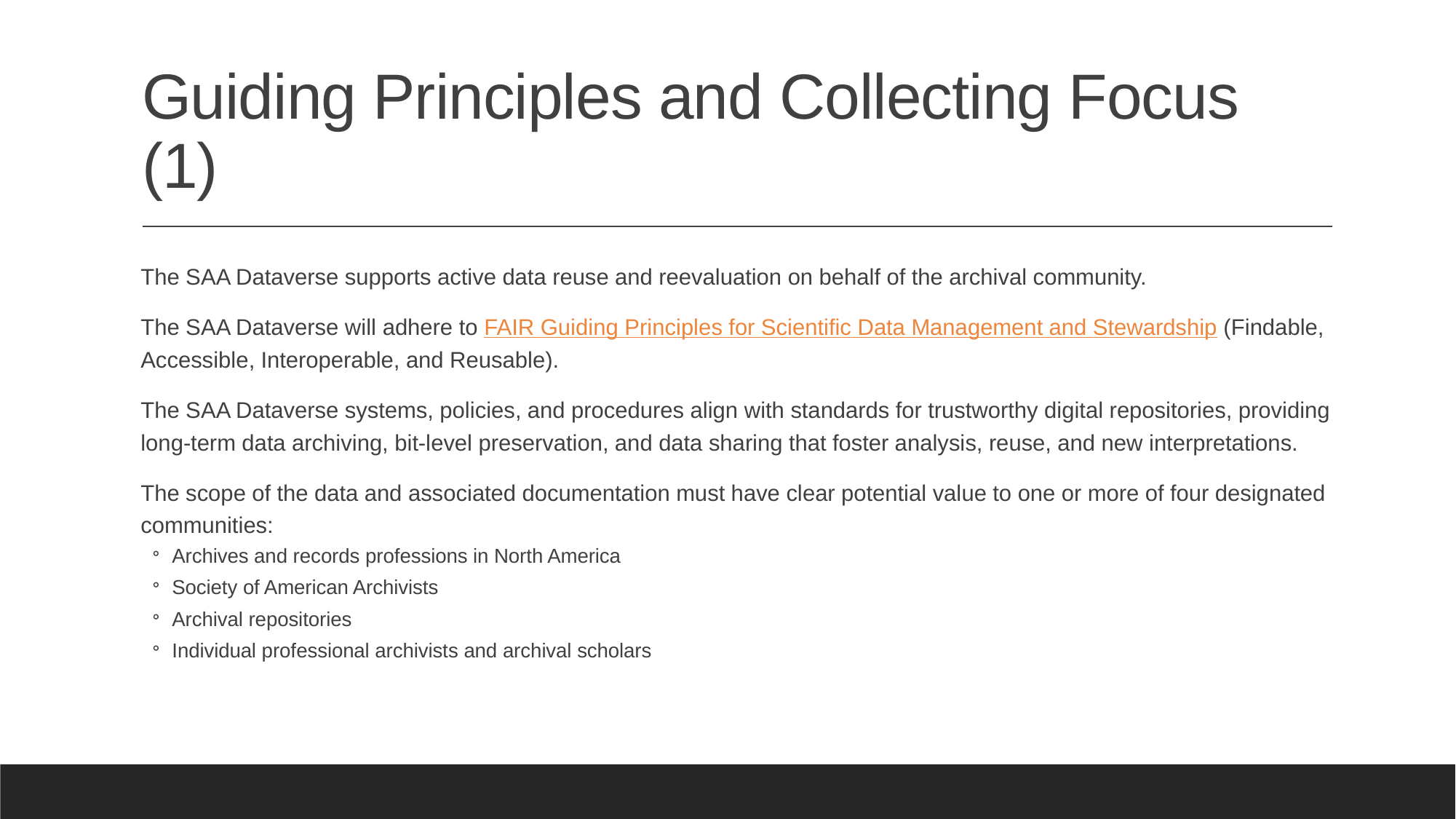

# Guiding Principles and Collecting Focus (1)
The SAA Dataverse supports active data reuse and reevaluation on behalf of the archival community.
The SAA Dataverse will adhere to FAIR Guiding Principles for Scientific Data Management and Stewardship (Findable, Accessible, Interoperable, and Reusable).
The SAA Dataverse systems, policies, and procedures align with standards for trustworthy digital repositories, providing long-term data archiving, bit-level preservation, and data sharing that foster analysis, reuse, and new interpretations.
The scope of the data and associated documentation must have clear potential value to one or more of four designated communities:
Archives and records professions in North America
Society of American Archivists
Archival repositories
Individual professional archivists and archival scholars